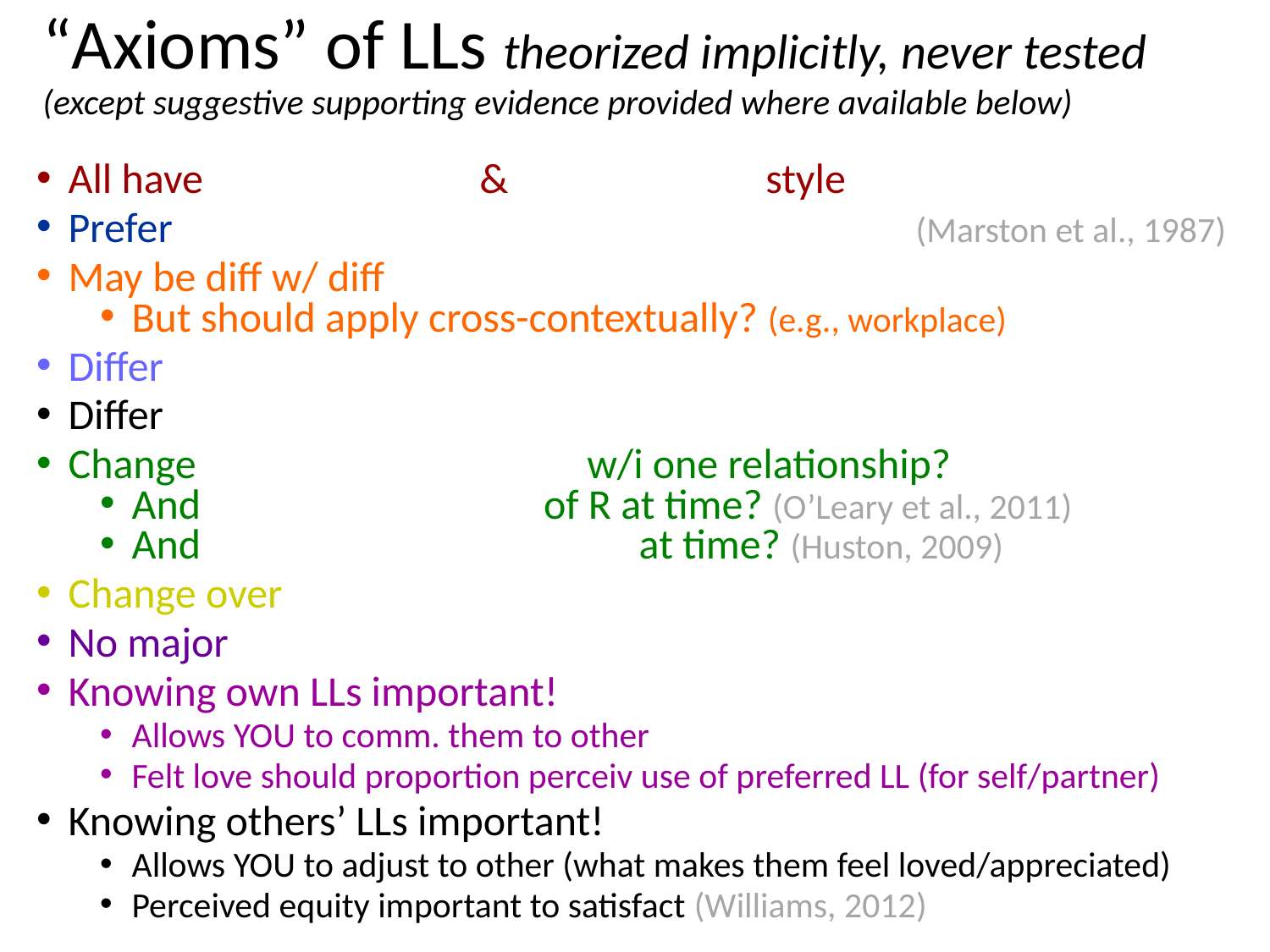

# “Axioms” of LLs theorized implicitly, never tested (except suggestive supporting evidence provided where available below)
All have                             &                           style
Prefer                                                                              (Marston et al., 1987)
May be diff w/ diff
But should apply cross-contextually? (e.g., workplace)
Differ
Differ
Change                                         w/i one relationship?
And                                    of R at time? (O’Leary et al., 2011)
And                                              at time? (Huston, 2009)
Change over
No major
Knowing own LLs important!
Allows YOU to comm. them to other
Felt love should proportion perceiv use of preferred LL (for self/partner)
Knowing others’ LLs important!
Allows YOU to adjust to other (what makes them feel loved/appreciated)
Perceived equity important to satisfact (Williams, 2012)